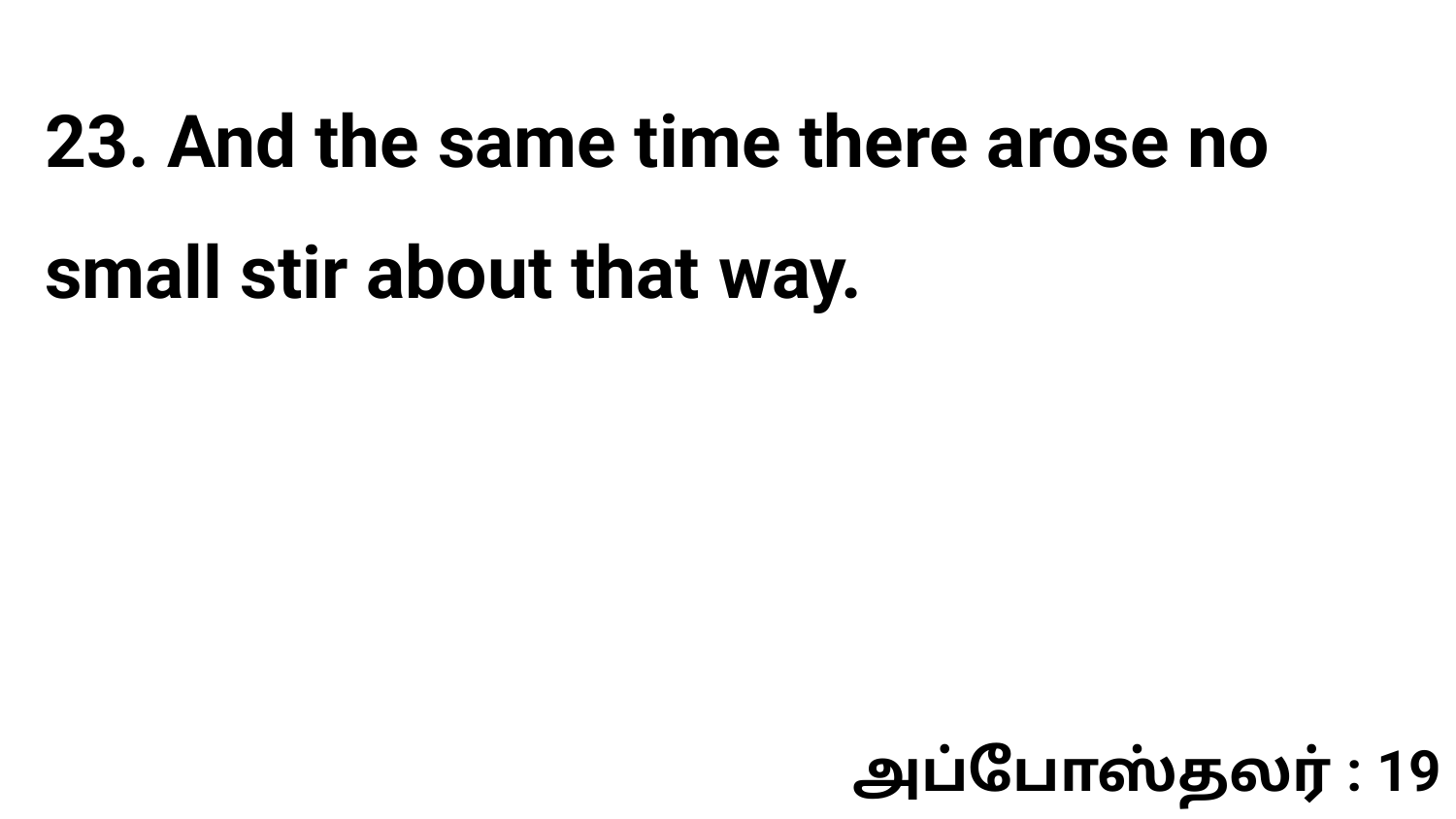

23. And the same time there arose no small stir about that way.
அப்போஸ்தலர் : 19